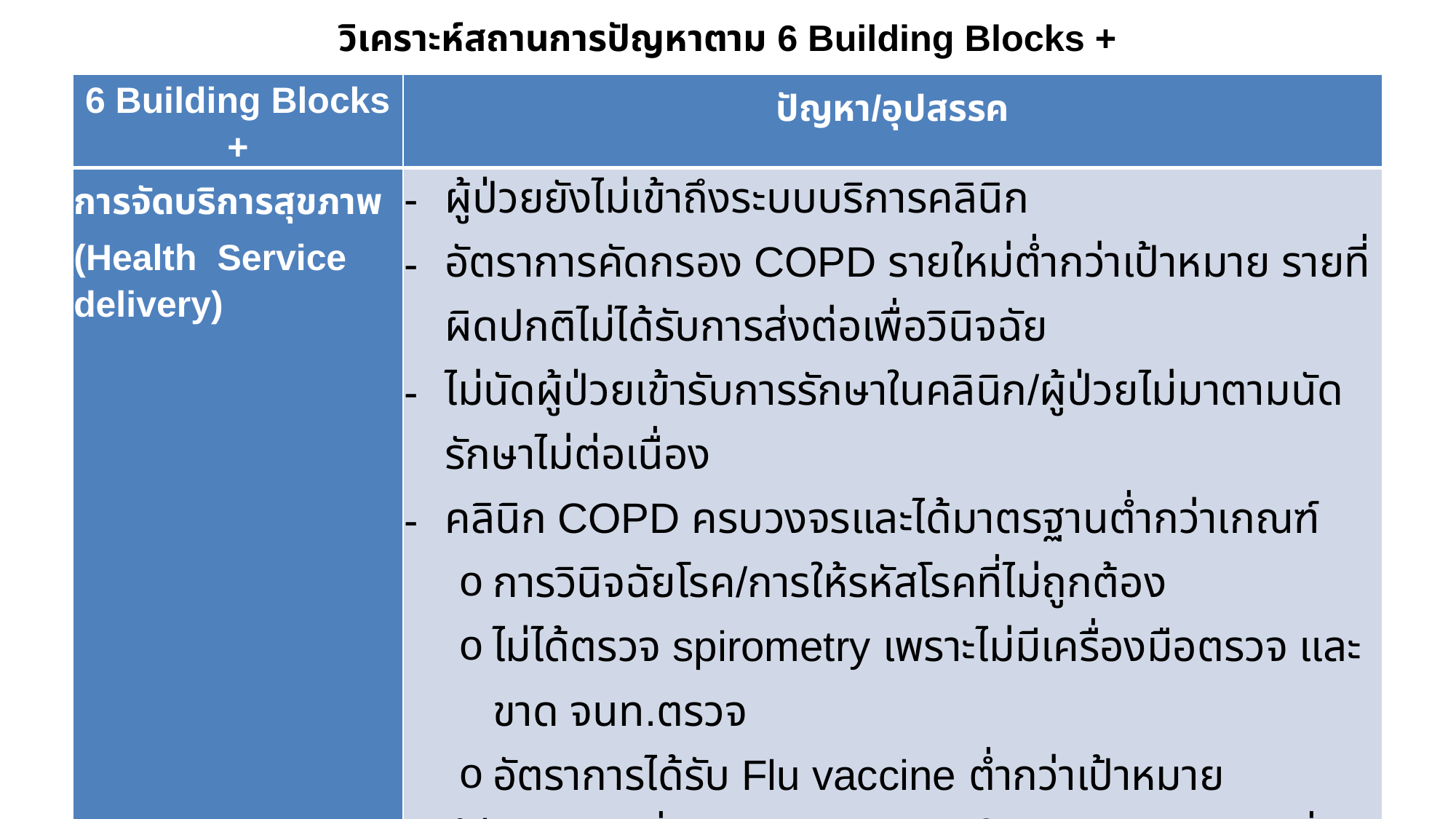

# วิเคราะห์สถานการปัญหาตาม 6 Building Blocks +
| 6 Building Blocks + | ปัญหา/อุปสรรค |
| --- | --- |
| การจัดบริการสุขภาพ (Health Service delivery) | ผู้ป่วยยังไม่เข้าถึงระบบบริการคลินิก อัตราการคัดกรอง COPD รายใหม่ต่ำกว่าเป้าหมาย รายที่ผิดปกติไม่ได้รับการส่งต่อเพื่อวินิจฉัย ไม่นัดผู้ป่วยเข้ารับการรักษาในคลินิก/ผู้ป่วยไม่มาตามนัด รักษาไม่ต่อเนื่อง คลินิก COPD ครบวงจรและได้มาตรฐานต่ำกว่าเกณฑ์ การวินิจฉัยโรค/การให้รหัสโรคที่ไม่ถูกต้อง ไม่ได้ตรวจ spirometry เพราะไม่มีเครื่องมือตรวจ และขาด จนท.ตรวจ อัตราการได้รับ Flu vaccine ต่ำกว่าเป้าหมาย ผู้ป่วยสูบบุหรี่เลิกยากหรือสมาชิกใน ครอบครัวสูบบุหรี่ |
| ระบบสารสนเทศ (Information system) | การบันทึกข้อมูลหลายโปรแกรม ซ้ำซ้อน เพิ่มภาระงาน (Hosxp, Easy Asthma/COPD clinic, COPD quality of care (กรมการแพทย์) โปรแกรม COPD quality of care ประมวลผลช้า Cockpit ยังไม่สามารถประมวลผลได้ครบทุก KPI |